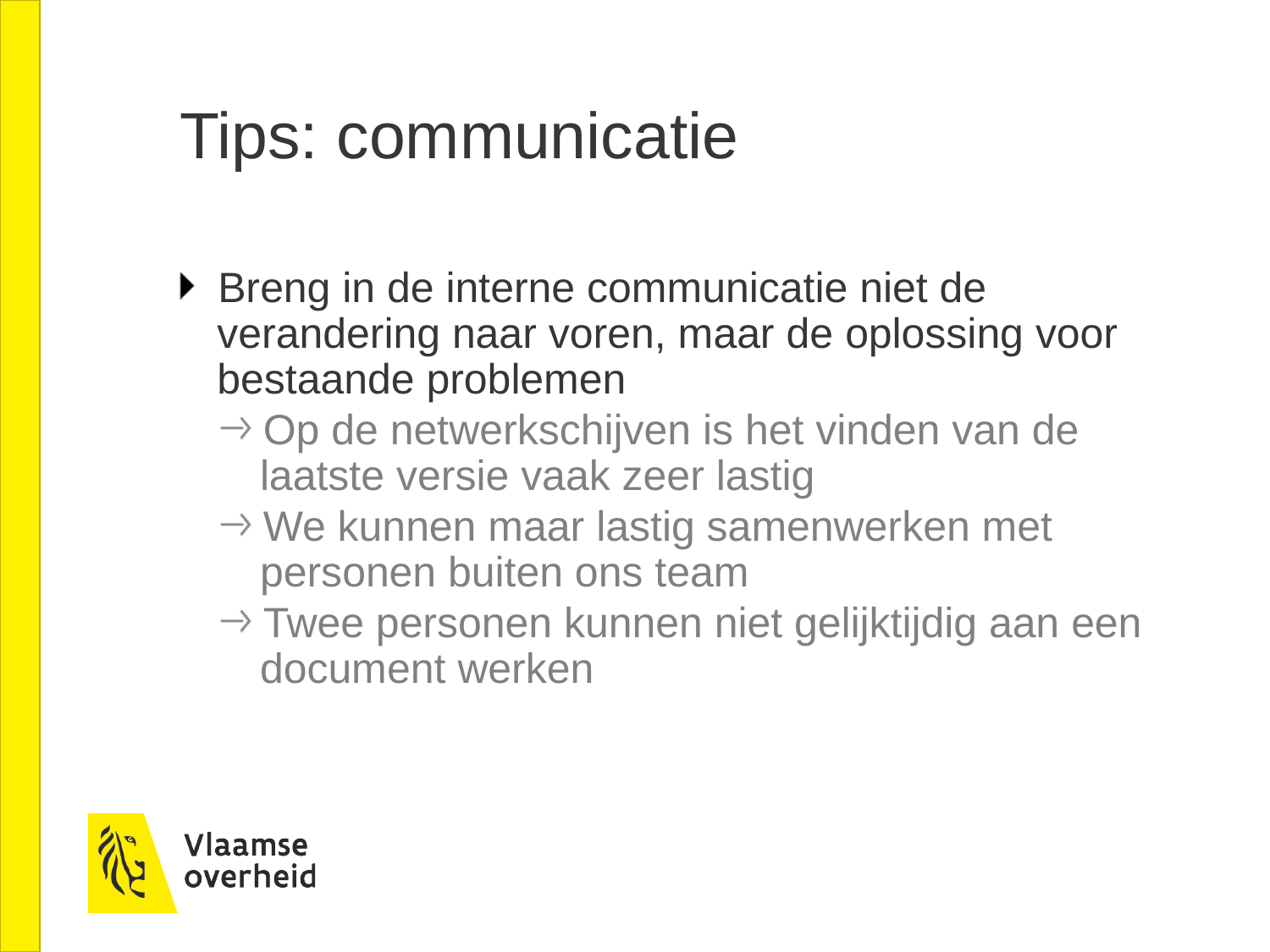

# Tips: communicatie
Breng in de interne communicatie niet de verandering naar voren, maar de oplossing voor bestaande problemen
Op de netwerkschijven is het vinden van de laatste versie vaak zeer lastig
We kunnen maar lastig samenwerken met personen buiten ons team
Twee personen kunnen niet gelijktijdig aan een document werken